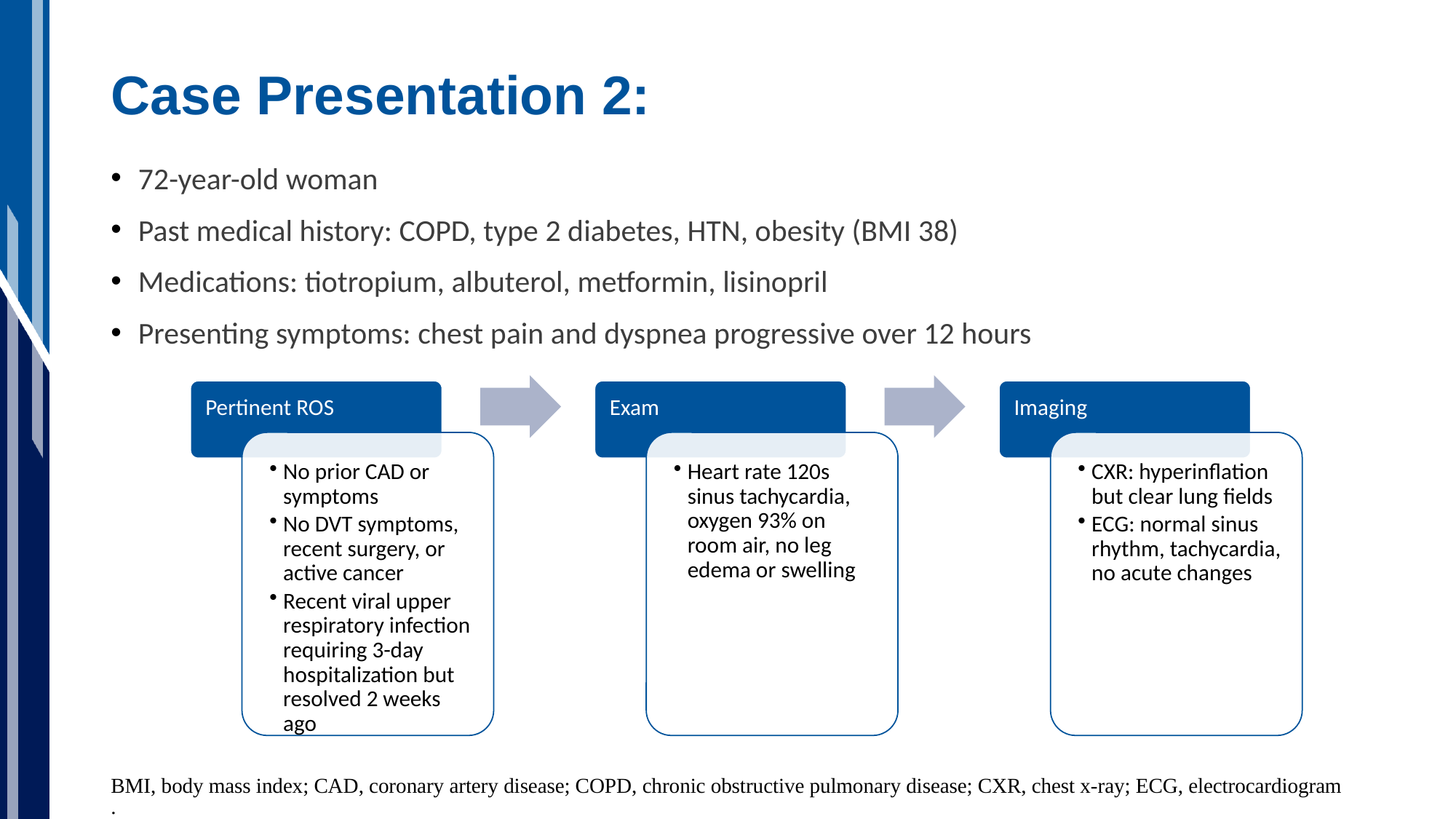

# Case Presentation 2:
72-year-old woman
Past medical history: COPD, type 2 diabetes, HTN, obesity (BMI 38)
Medications: tiotropium, albuterol, metformin, lisinopril
Presenting symptoms: chest pain and dyspnea progressive over 12 hours
Pertinent ROS
No prior CAD or symptoms
No DVT symptoms, recent surgery, or active cancer
Recent viral upper respiratory infection requiring 3-day hospitalization but resolved 2 weeks ago

Exam
Heart rate 120s sinus tachycardia, oxygen 93% on room air, no leg edema or swelling

Imaging
CXR: hyperinflation but clear lung fields
ECG: normal sinus rhythm, tachycardia, no acute changes
BMI, body mass index; CAD, coronary artery disease; COPD, chronic obstructive pulmonary disease; CXR, chest x-ray; ECG, electrocardiogram.